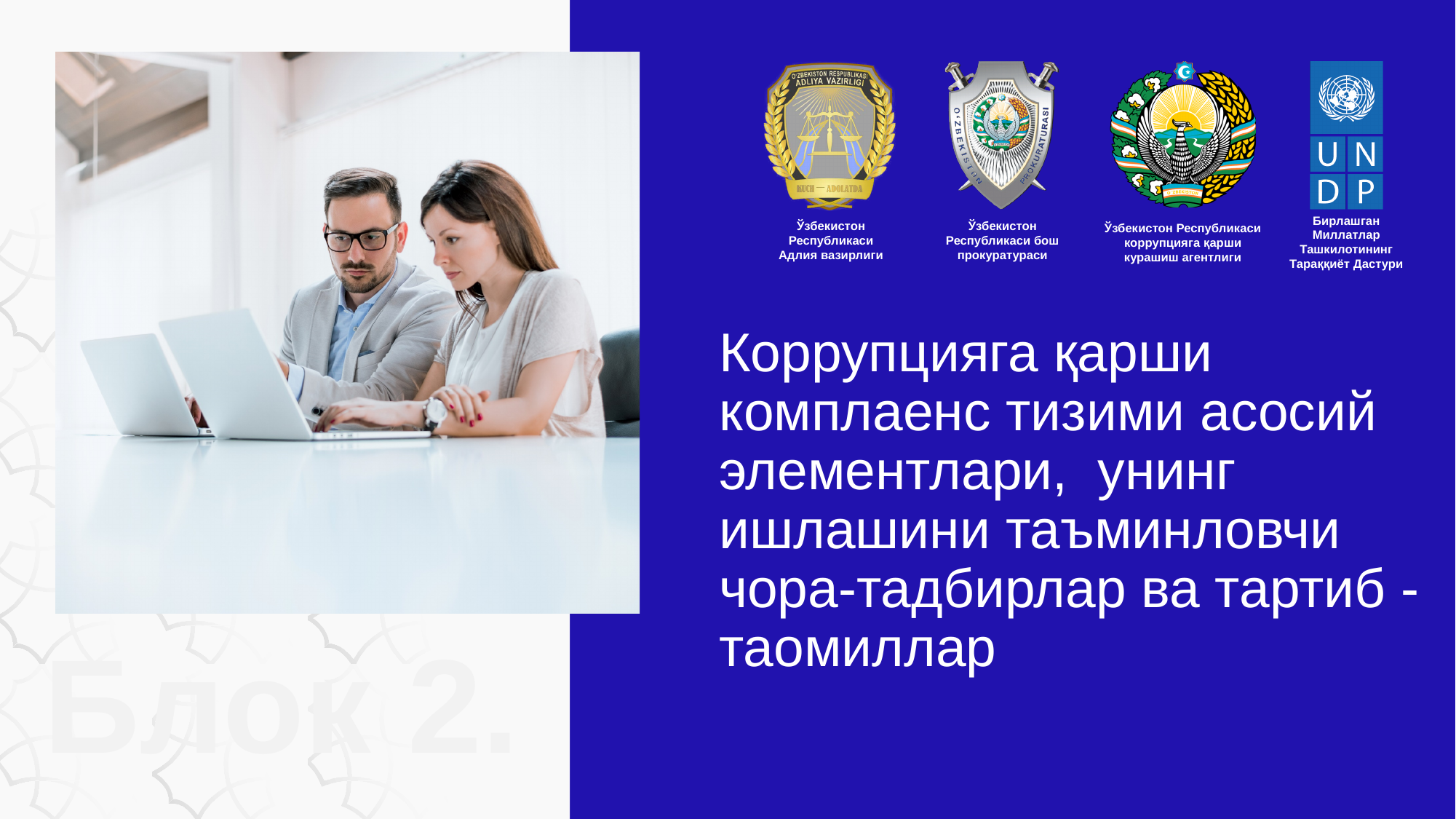

# Коррупцияга қарши комплаенс тизими асосий элементлари,  унинг ишлашини таъминловчи чора-тадбирлар ва тартиб -таомиллар